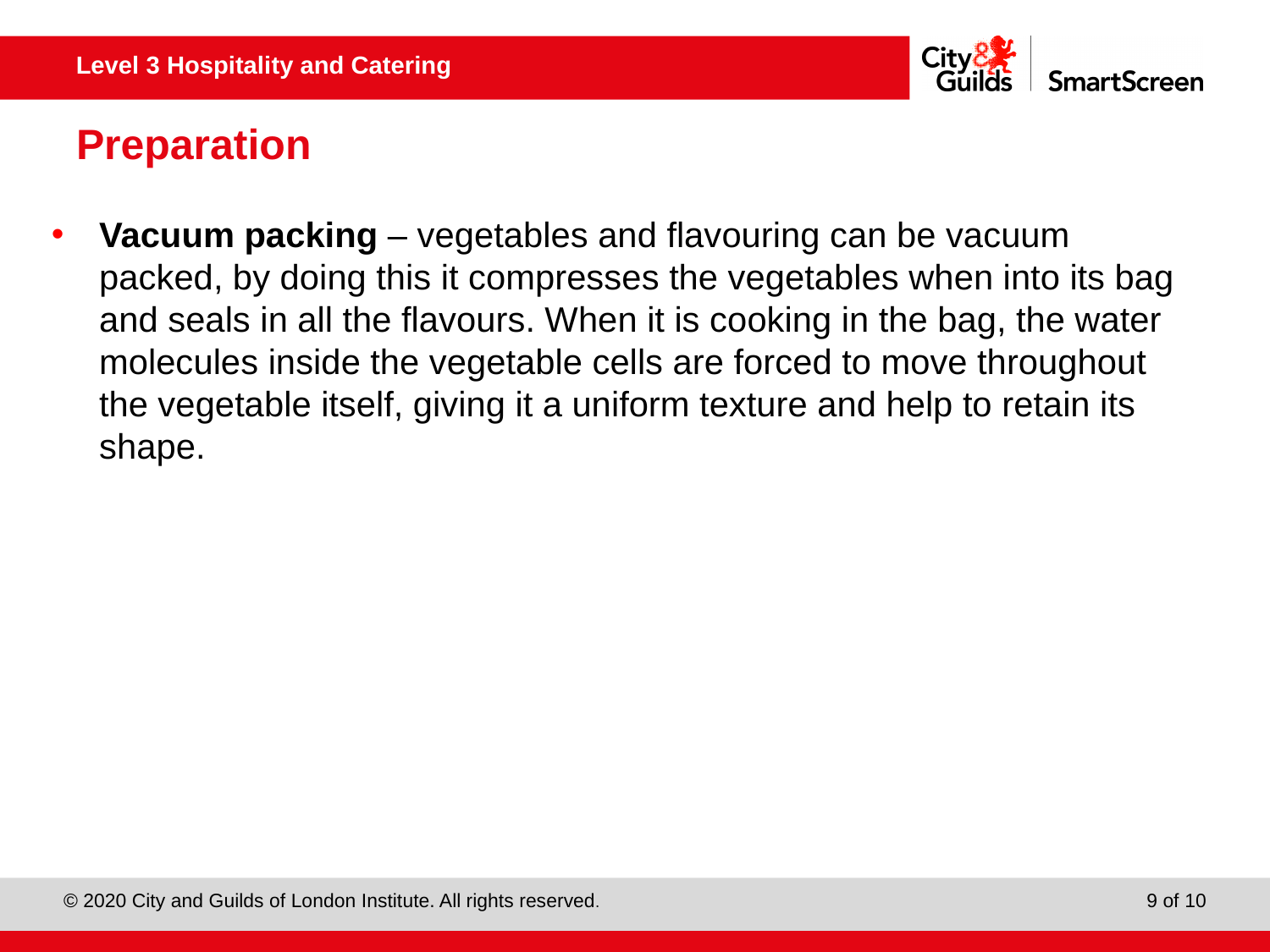

# Preparation
Vacuum packing – vegetables and flavouring can be vacuum packed, by doing this it compresses the vegetables when into its bag and seals in all the flavours. When it is cooking in the bag, the water molecules inside the vegetable cells are forced to move throughout the vegetable itself, giving it a uniform texture and help to retain its shape.